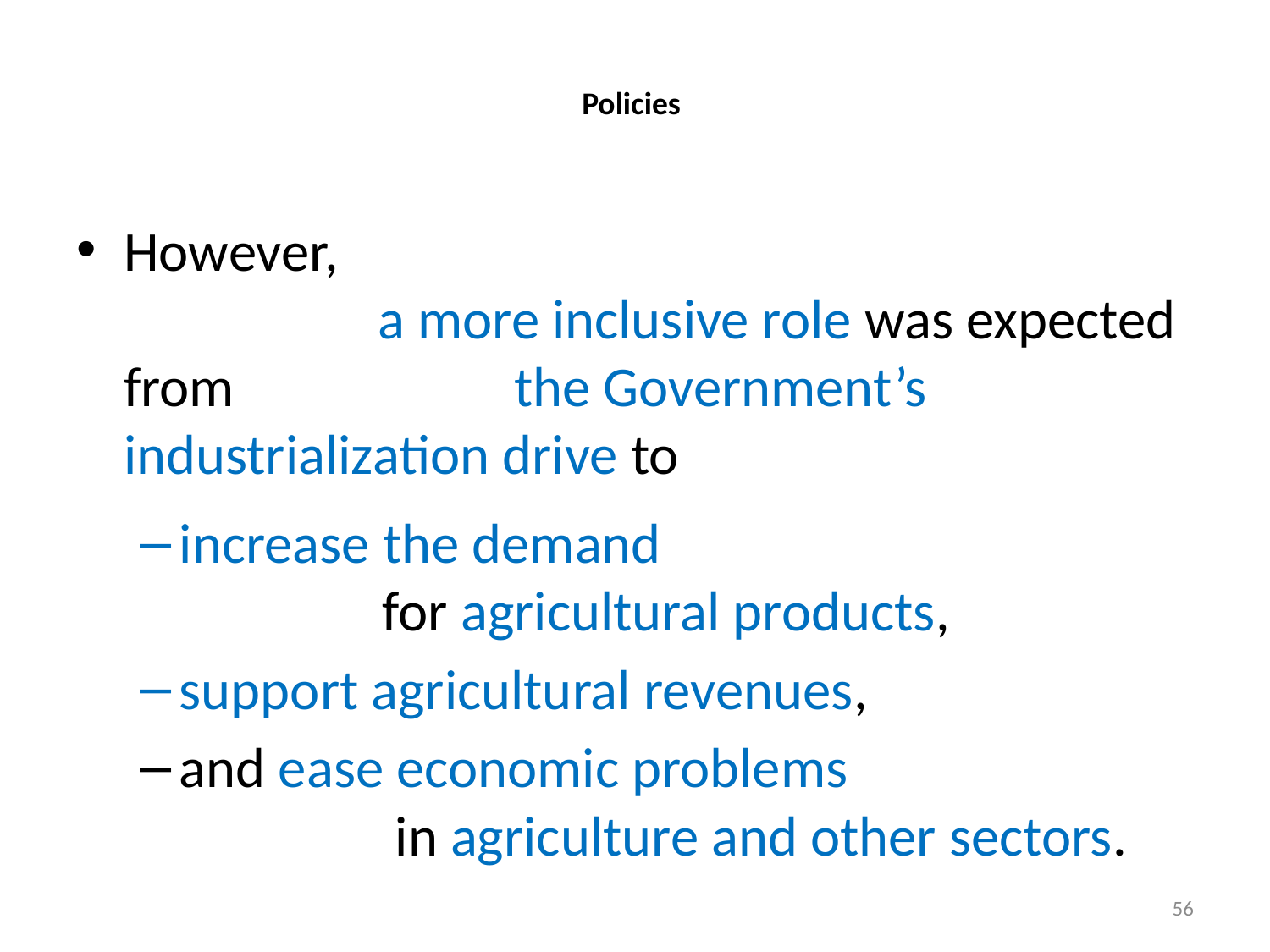

# Policies
However,                                                                                        a more inclusive role was expected from                      the Government’s industrialization drive to
increase the demand                                                          for agricultural products,
support agricultural revenues,
and ease economic problems                                             in agriculture and other sectors.

56